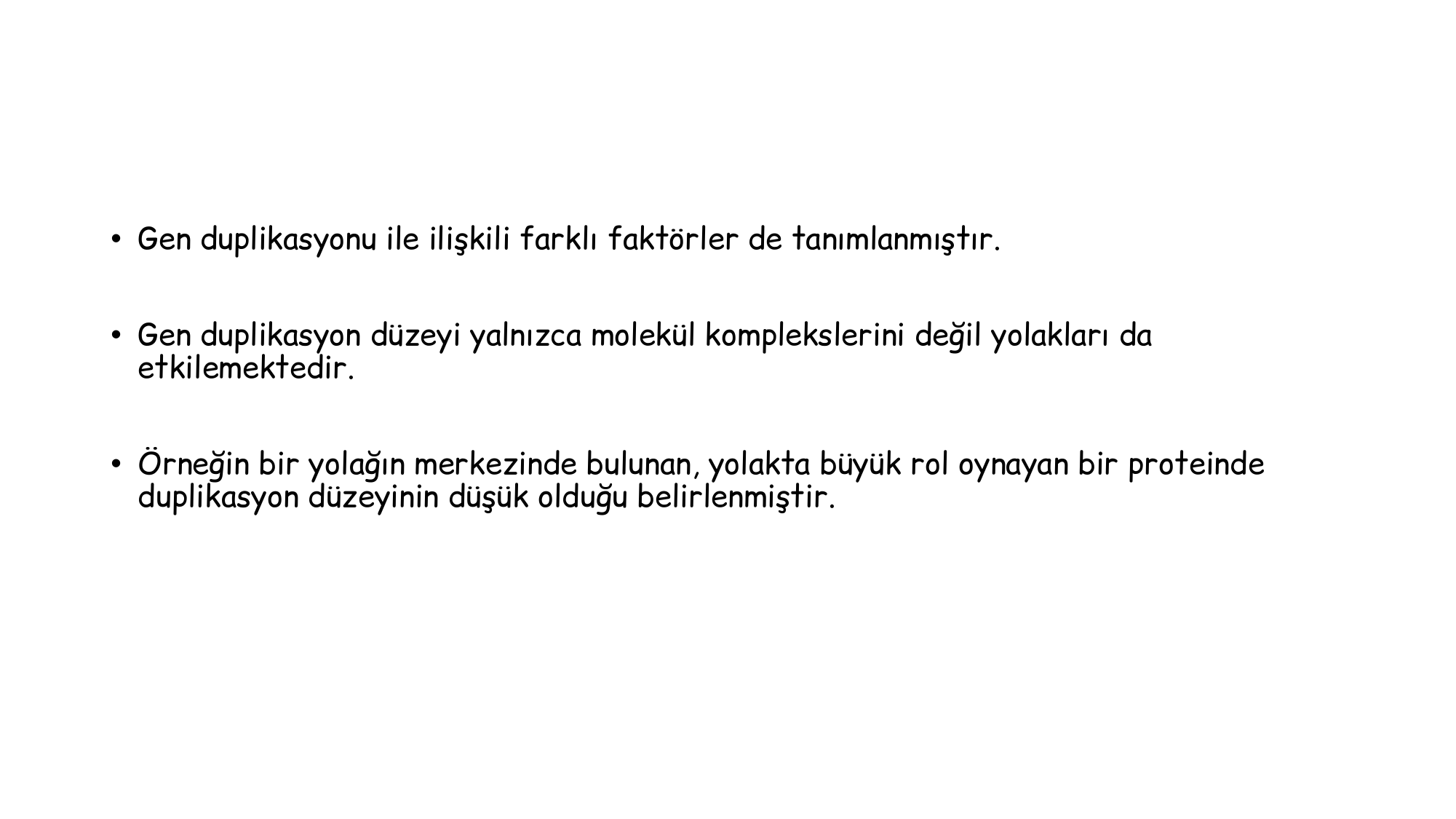

#
Gen duplikasyonu ile ilişkili farklı faktörler de tanımlanmıştır.

Gen duplikasyon düzeyi yalnızca molekül komplekslerini değil yolakları da etkilemektedir.

Örneğin bir yolağın merkezinde bulunan, yolakta büyük rol oynayan bir proteinde duplikasyon düzeyinin düşük olduğu belirlenmiştir.